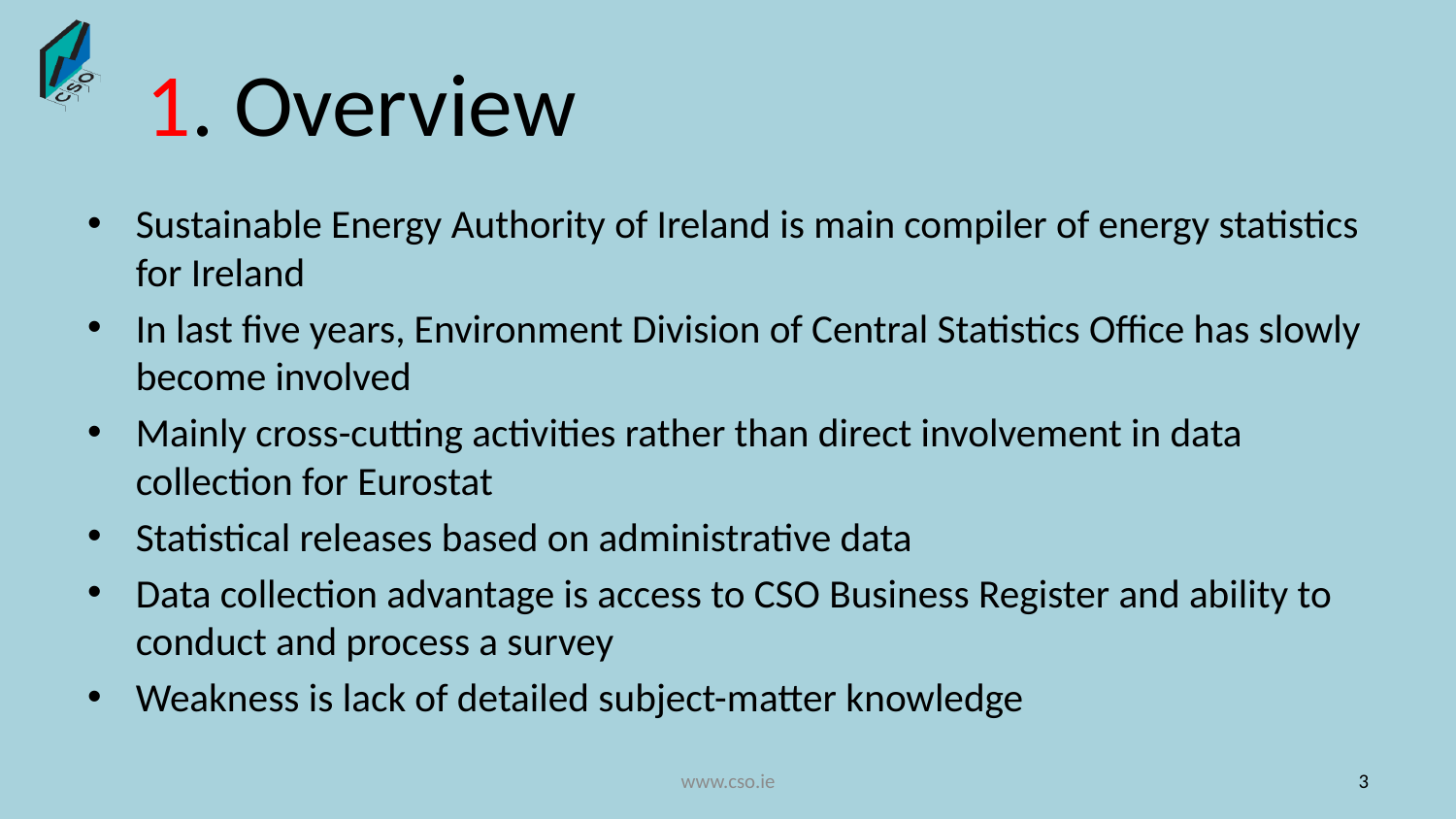

# 1. Overview
Sustainable Energy Authority of Ireland is main compiler of energy statistics for Ireland
In last five years, Environment Division of Central Statistics Office has slowly become involved
Mainly cross-cutting activities rather than direct involvement in data collection for Eurostat
Statistical releases based on administrative data
Data collection advantage is access to CSO Business Register and ability to conduct and process a survey
Weakness is lack of detailed subject-matter knowledge
www.cso.ie
3